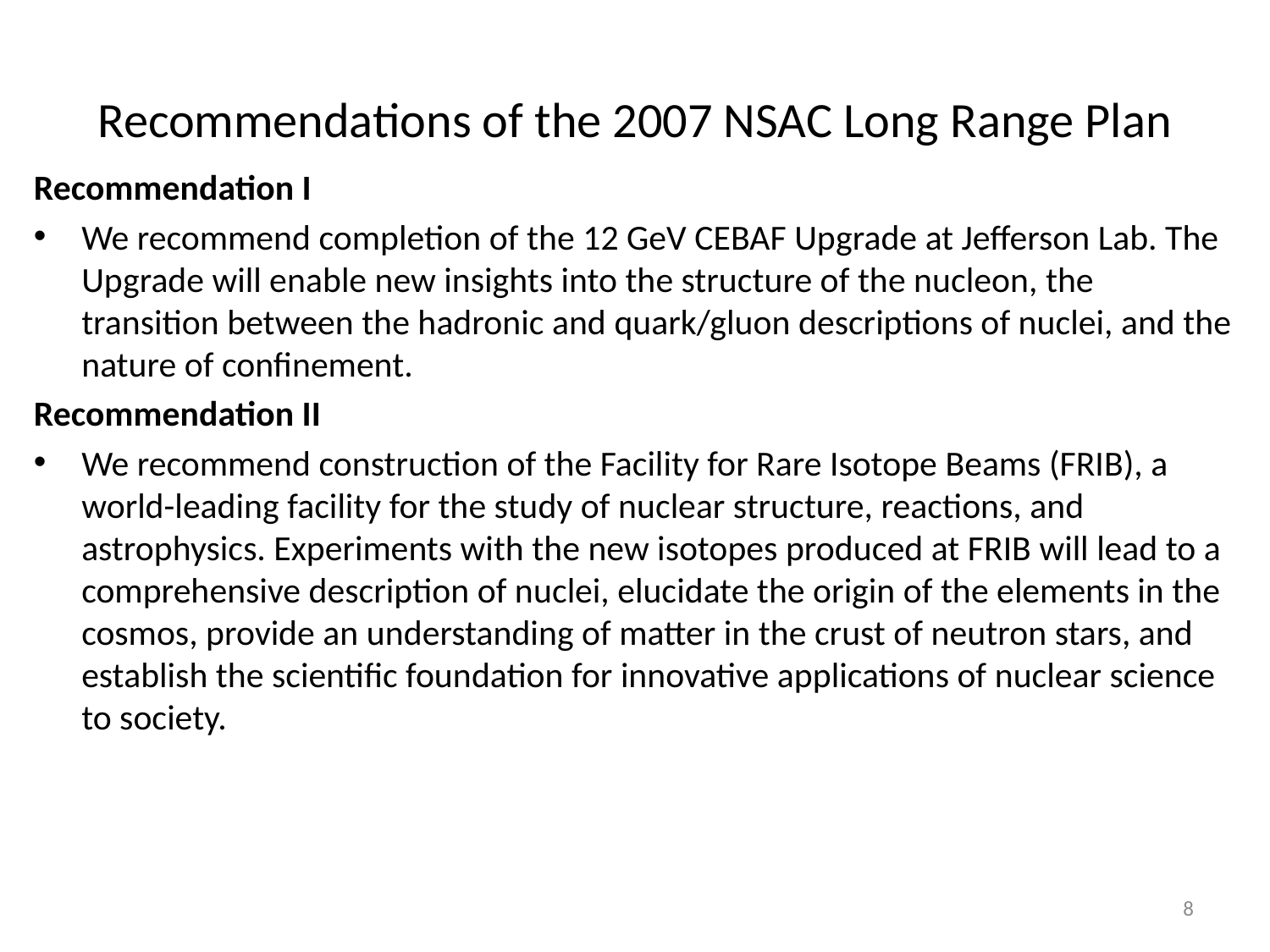

# Recommendations of the 2007 NSAC Long Range Plan
Recommendation I
We recommend completion of the 12 GeV CEBAF Upgrade at Jefferson Lab. The Upgrade will enable new insights into the structure of the nucleon, the transition between the hadronic and quark/gluon descriptions of nuclei, and the nature of confinement.
Recommendation II
We recommend construction of the Facility for Rare Isotope Beams (FRIB), a world-leading facility for the study of nuclear structure, reactions, and astrophysics. Experiments with the new isotopes produced at FRIB will lead to a comprehensive description of nuclei, elucidate the origin of the elements in the cosmos, provide an understanding of matter in the crust of neutron stars, and establish the scientific foundation for innovative applications of nuclear science to society.
8